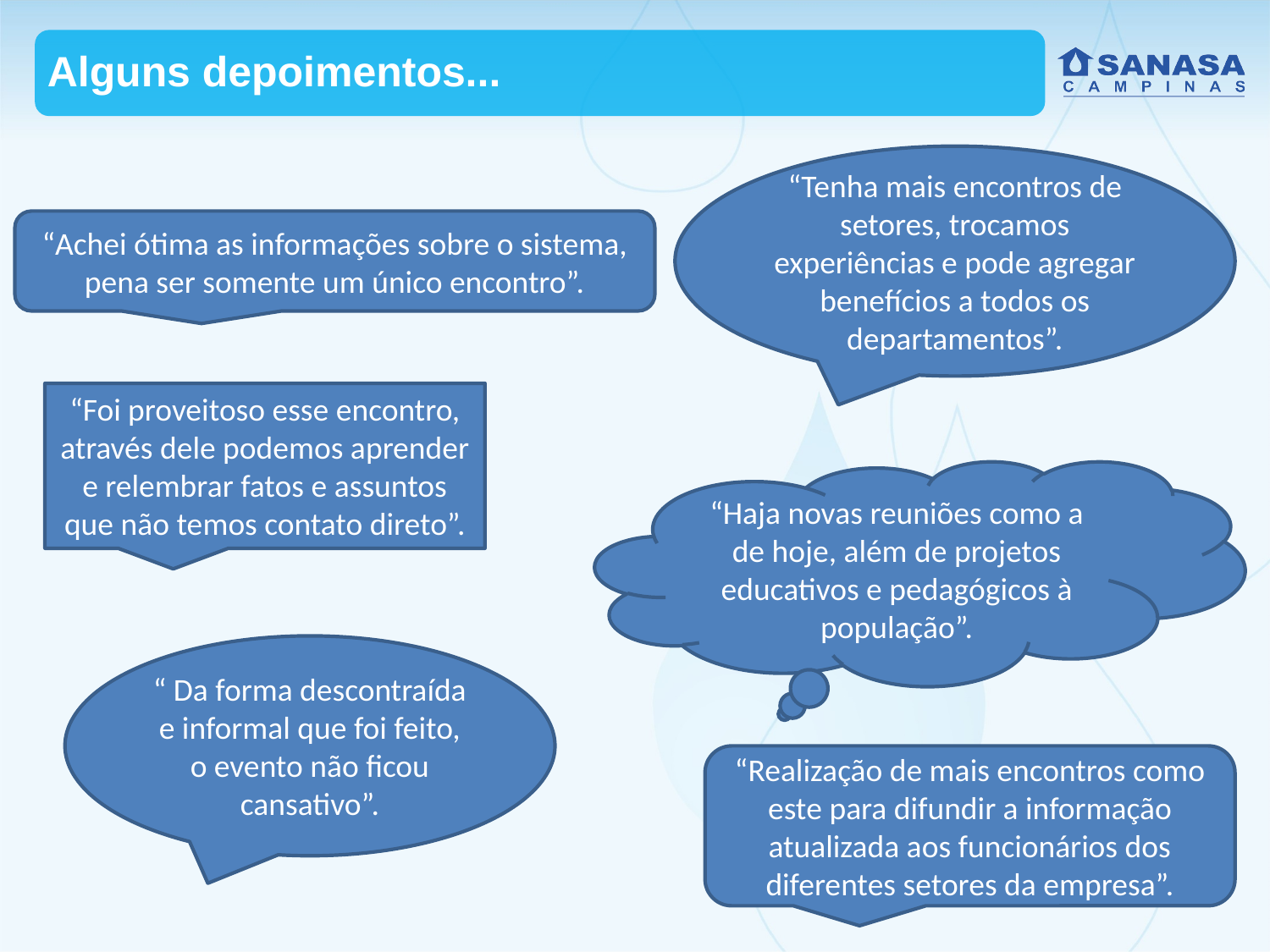

Alguns depoimentos...
“Tenha mais encontros de setores, trocamos experiências e pode agregar benefícios a todos os departamentos”.
“Achei ótima as informações sobre o sistema, pena ser somente um único encontro”.
“Foi proveitoso esse encontro, através dele podemos aprender e relembrar fatos e assuntos que não temos contato direto”.
“Haja novas reuniões como a de hoje, além de projetos educativos e pedagógicos à população”.
“ Da forma descontraída e informal que foi feito, o evento não ficou cansativo”.
“Realização de mais encontros como este para difundir a informação atualizada aos funcionários dos diferentes setores da empresa”.